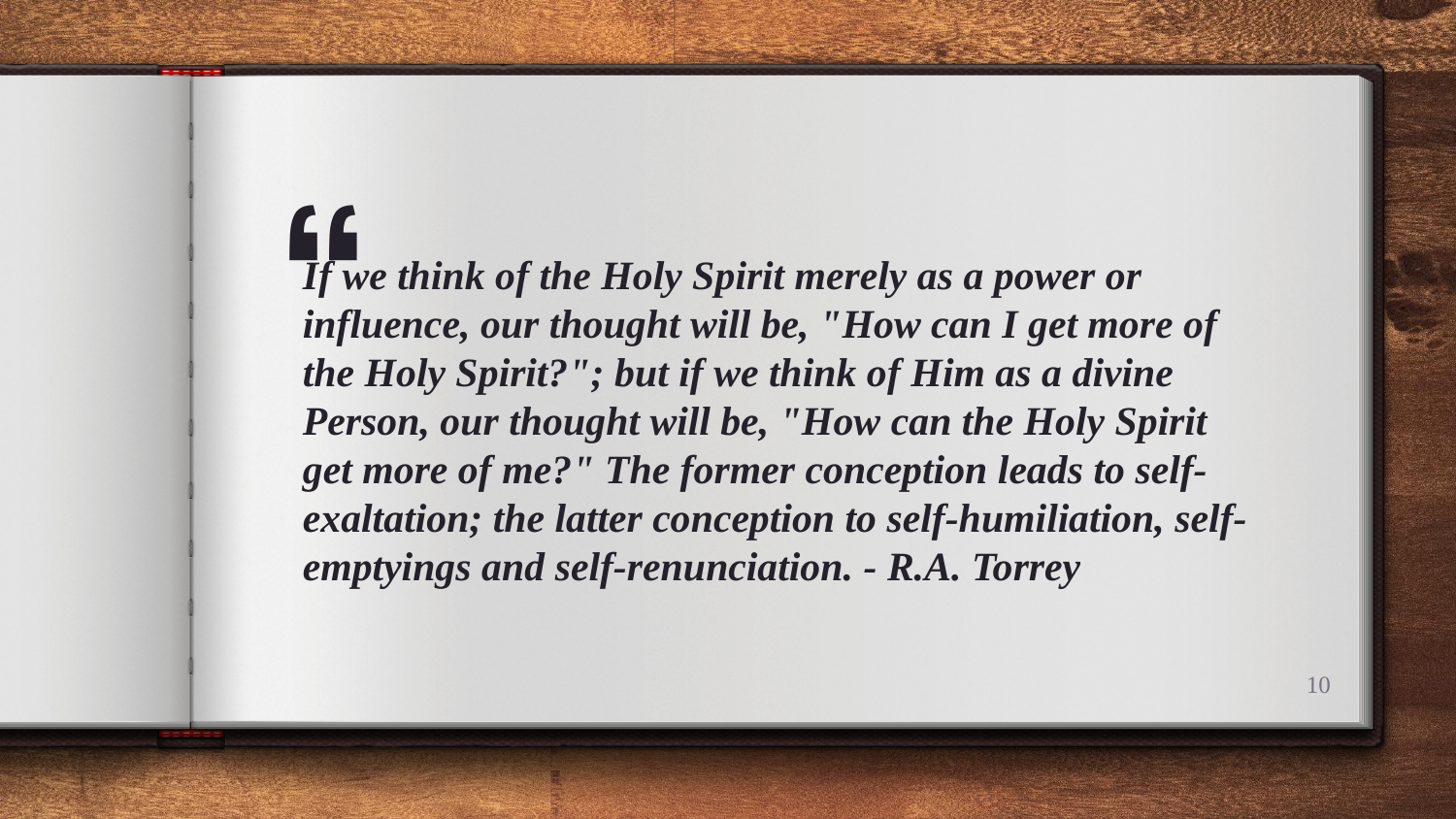

If we think of the Holy Spirit merely as a power or influence, our thought will be, "How can I get more of the Holy Spirit?"; but if we think of Him as a divine Person, our thought will be, "How can the Holy Spirit get more of me?" The former conception leads to self-exaltation; the latter conception to self-humiliation, self-emptyings and self-renunciation. - R.A. Torrey
10